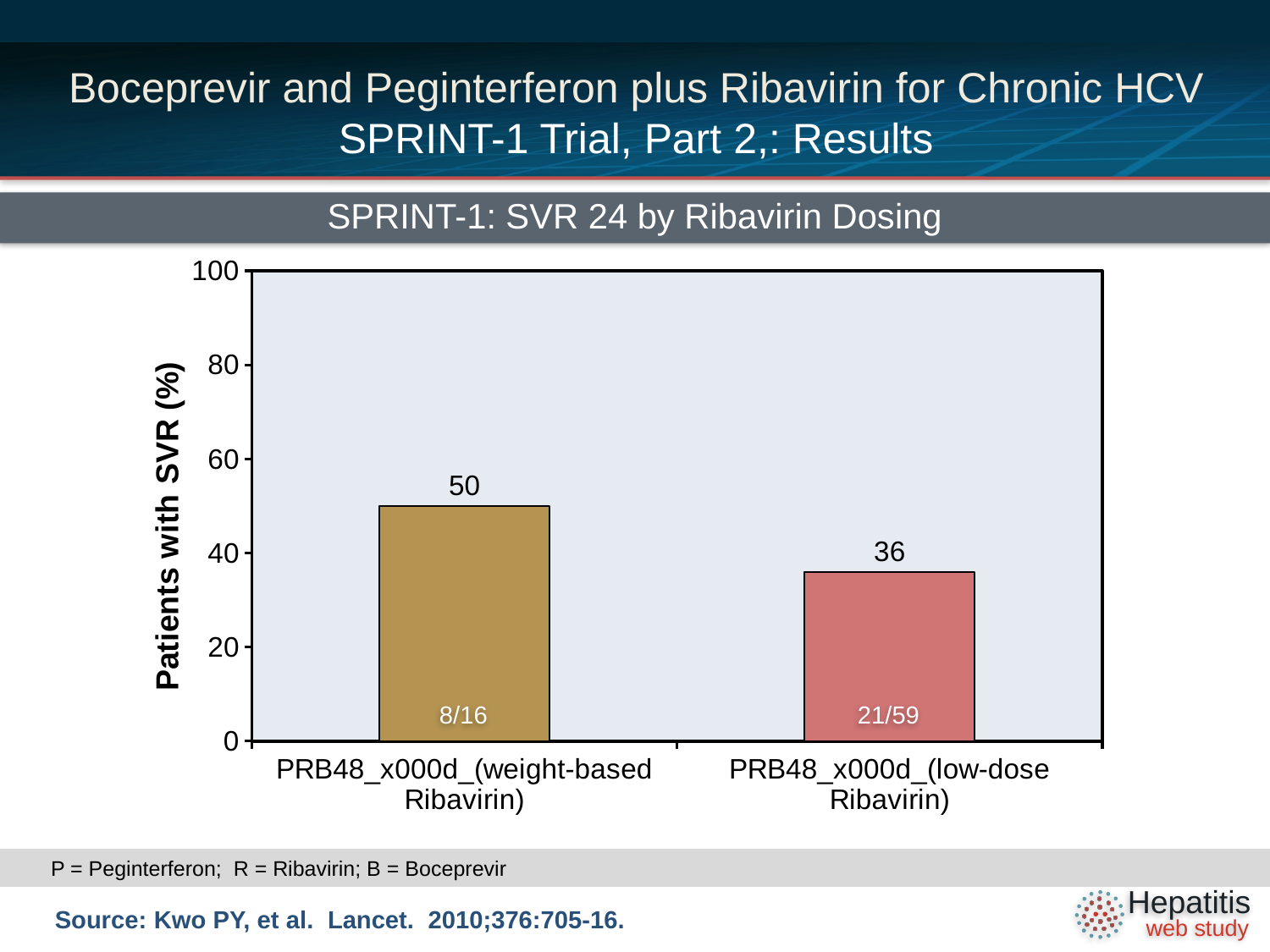

# Boceprevir and Peginterferon plus Ribavirin for Chronic HCV SPRINT-1 Trial, Part 2,: Results
SPRINT-1: SVR 24 by Ribavirin Dosing

### Chart

| Category |  |
|---|---|
| PRB48_x000d_(weight-based Ribavirin) | 50.0 |
| PRB48_x000d_(low-dose Ribavirin) | 36.0 |
8/16
21/59
P = Peginterferon;  R = Ribavirin; B = Boceprevir
Source: Kwo PY, et al.  Lancet.  2010;376:705-16.